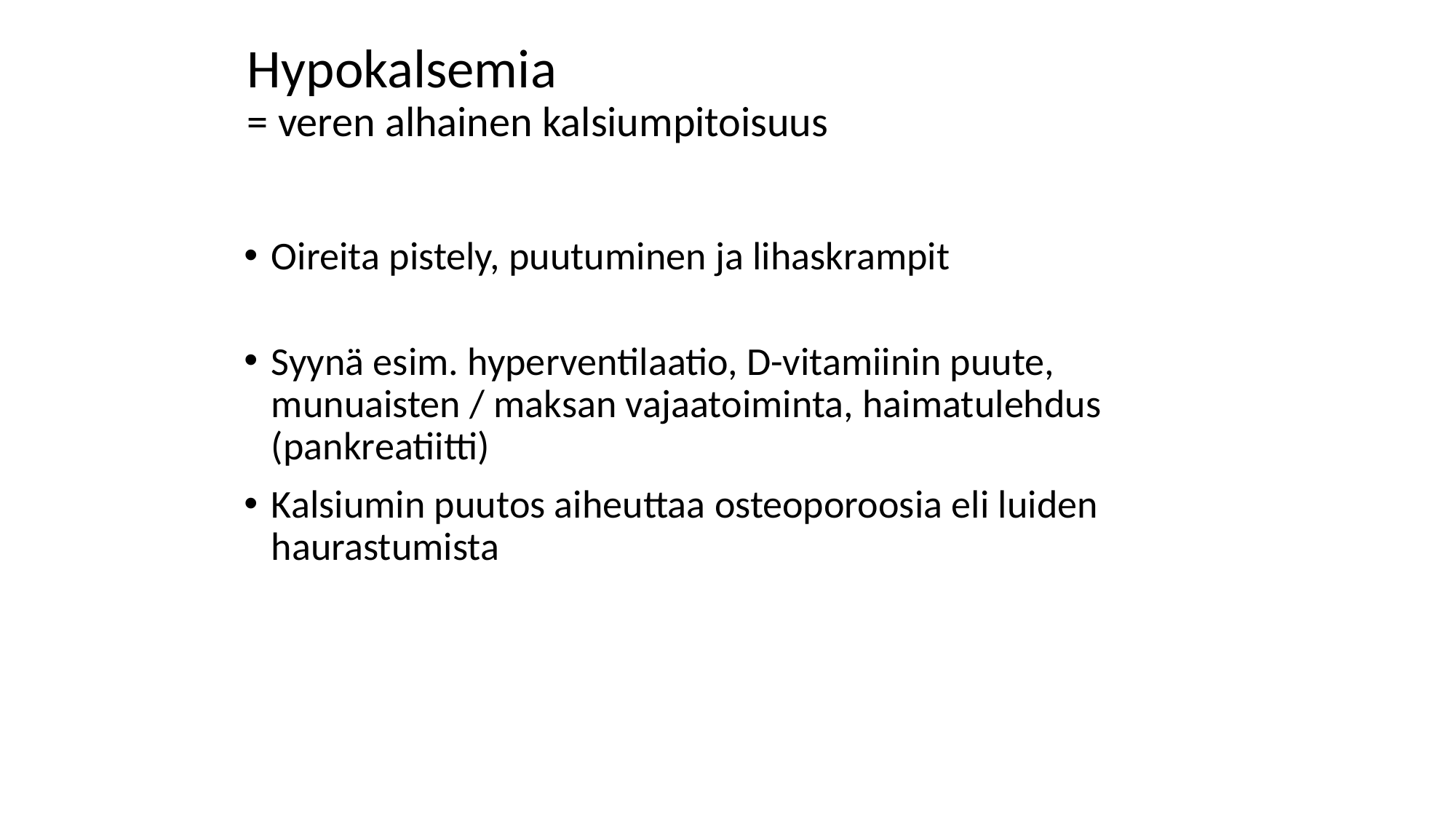

# Hypokalsemia = veren alhainen kalsiumpitoisuus
Oireita pistely, puutuminen ja lihaskrampit
Syynä esim. hyperventilaatio, D-vitamiinin puute, munuaisten / maksan vajaatoiminta, haimatulehdus (pankreatiitti)
Kalsiumin puutos aiheuttaa osteoporoosia eli luiden haurastumista